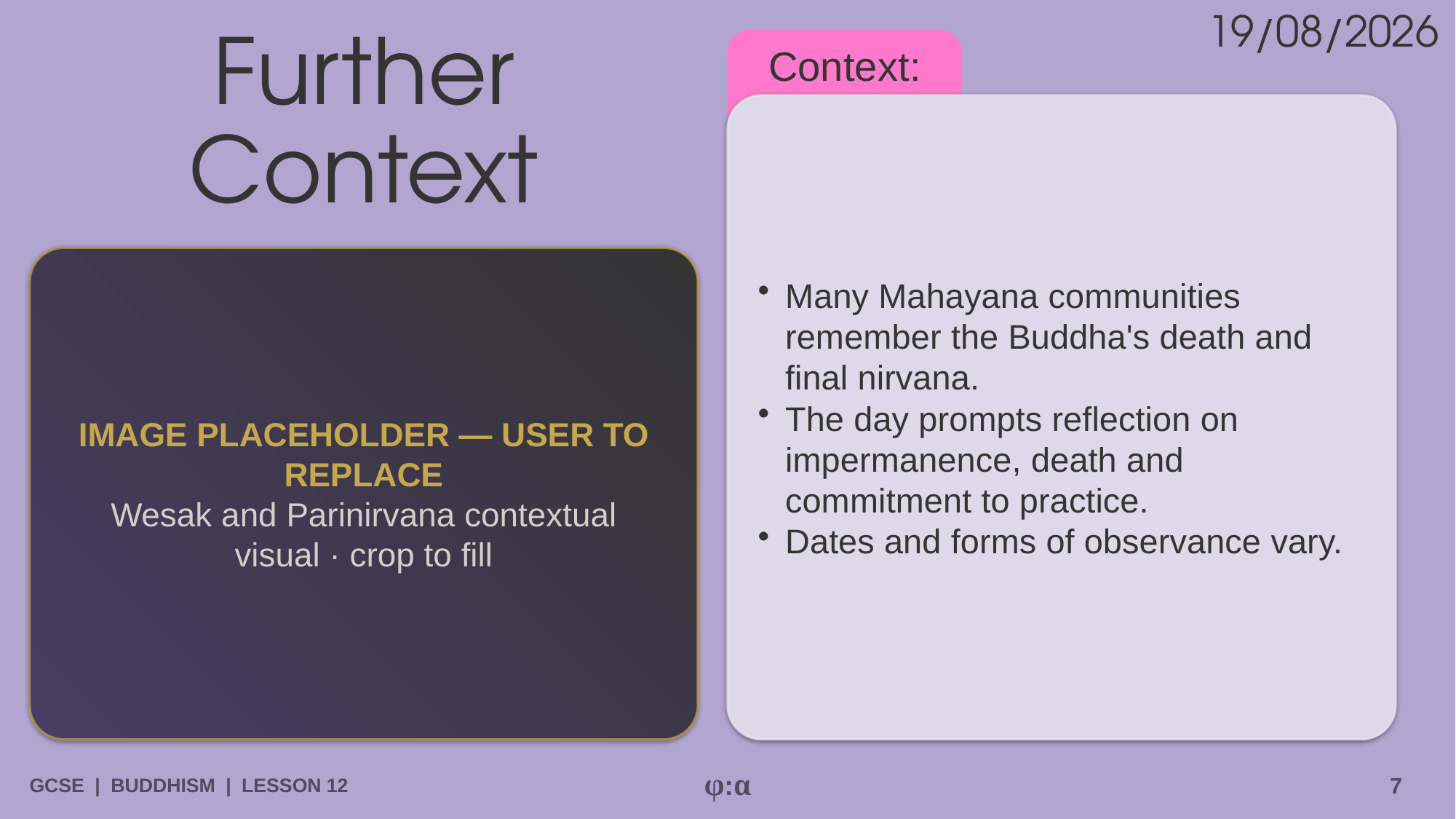

19/08/2026
# Further Context
Context:
​Many Mahayana communities remember the Buddha's death and final nirvana.
​The day prompts reflection on impermanence, death and commitment to practice.
​Dates and forms of observance vary.
IMAGE PLACEHOLDER — USER TO REPLACE
Wesak and Parinirvana contextual visual · crop to fill
GCSE  |  BUDDHISM  |  LESSON 12
φ:α
7